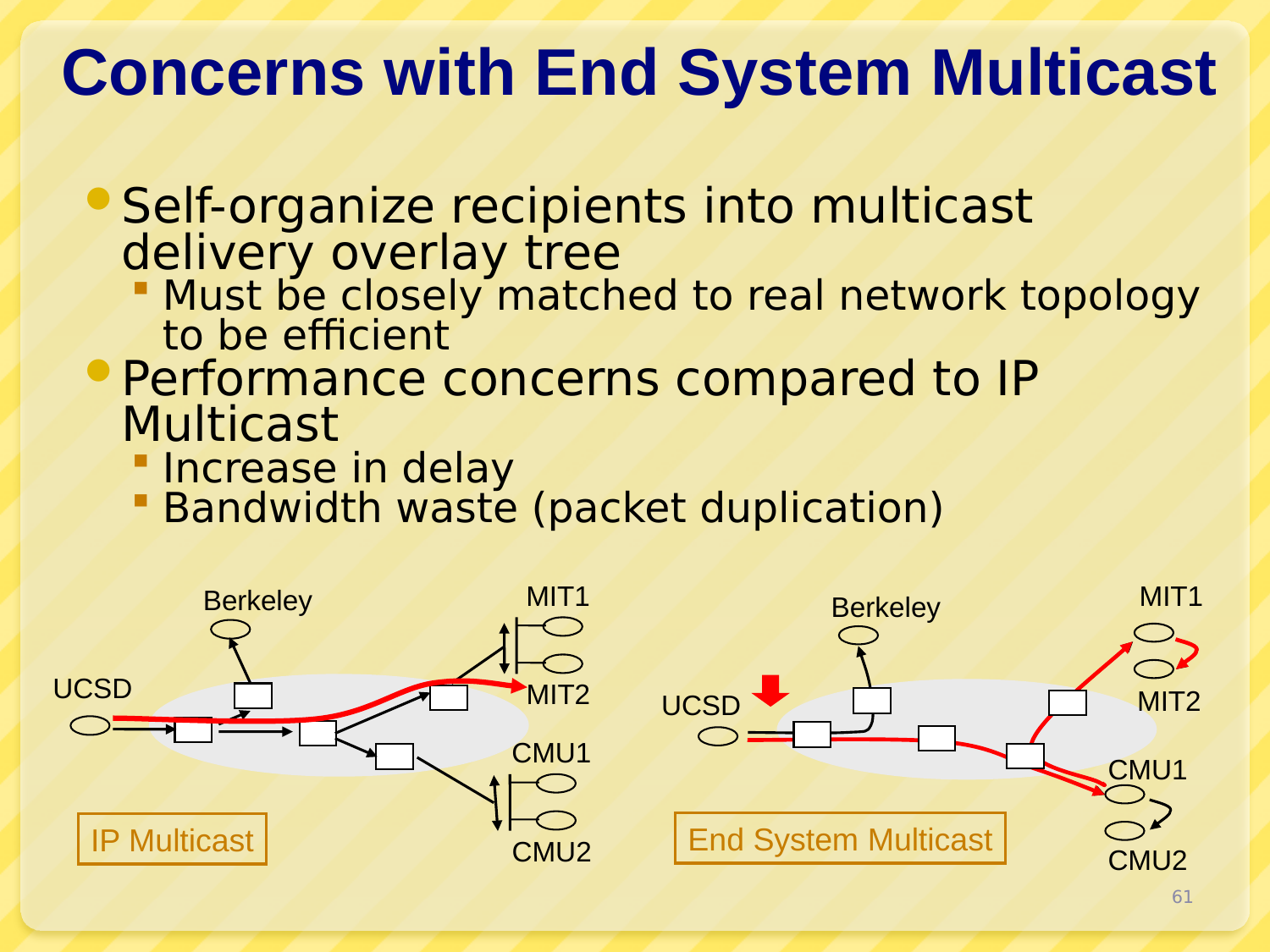

# Concerns with End System Multicast
Self-organize recipients into multicast delivery overlay tree
Must be closely matched to real network topology to be efficient
Performance concerns compared to IP Multicast
Increase in delay
Bandwidth waste (packet duplication)
MIT1
Berkeley

UCSD
MIT2

CMU1

CMU2
IP Multicast
MIT1
Berkeley

MIT2

UCSD

CMU1

CMU2

End System Multicast
61